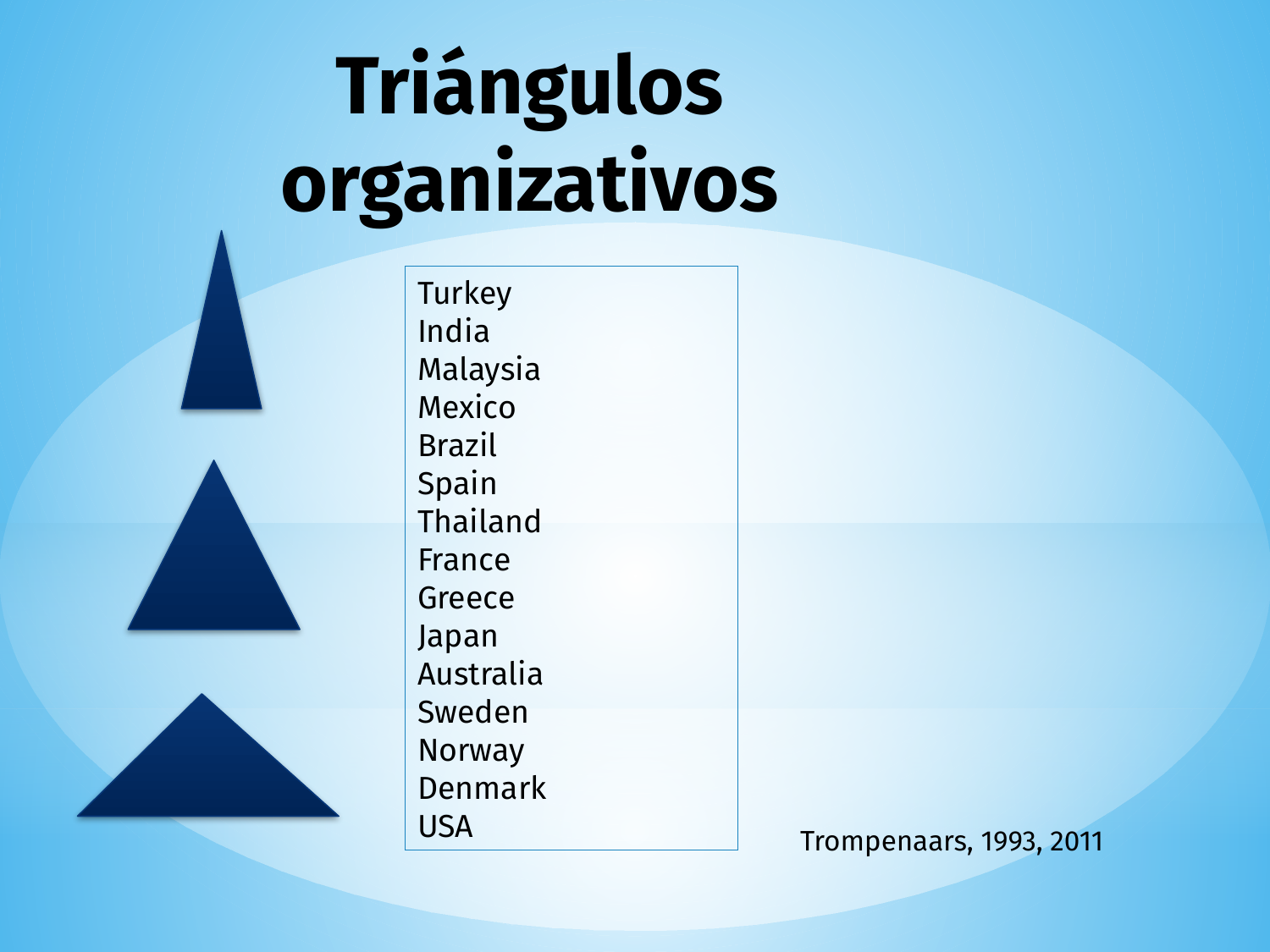

# Triángulos organizativos

Turkey
India
Malaysia
Mexico
Brazil
Spain
Thailand
France
Greece
Japan
Australia
Sweden
Norway
Denmark
USA

Trompenaars, 1993, 2011